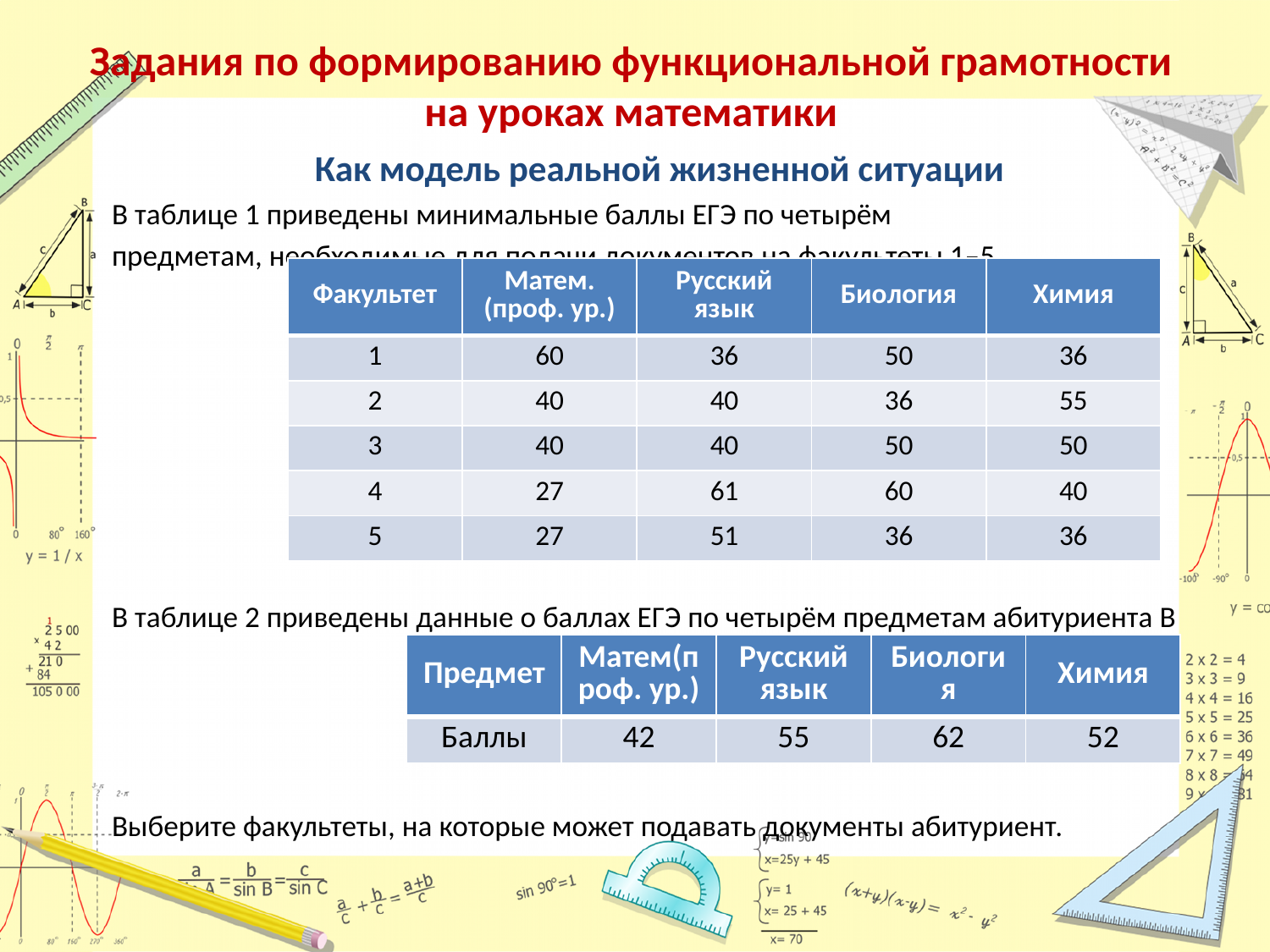

# Задания по формированию функциональной грамотности на уроках математики
Как модель реальной жизненной ситуации
В таблице 1 приведены минимальные баллы ЕГЭ по четырём
предметам, необходимые для подачи документов на факультеты 1–5

В таблице 2 приведены данные о баллах ЕГЭ по четырём предметам абитуриента В

Выберите факультеты, на которые может подавать документы абитуриент.

| Факультет | Матем. (проф. ур.) | Русский язык | Биология | Химия |
| --- | --- | --- | --- | --- |
| 1 | 60 | 36 | 50 | 36 |
| 2 | 40 | 40 | 36 | 55 |
| 3 | 40 | 40 | 50 | 50 |
| 4 | 27 | 61 | 60 | 40 |
| 5 | 27 | 51 | 36 | 36 |
| Предмет | Матем(проф. ур.) | Русский язык | Биология | Химия |
| --- | --- | --- | --- | --- |
| Баллы | 42 | 55 | 62 | 52 |